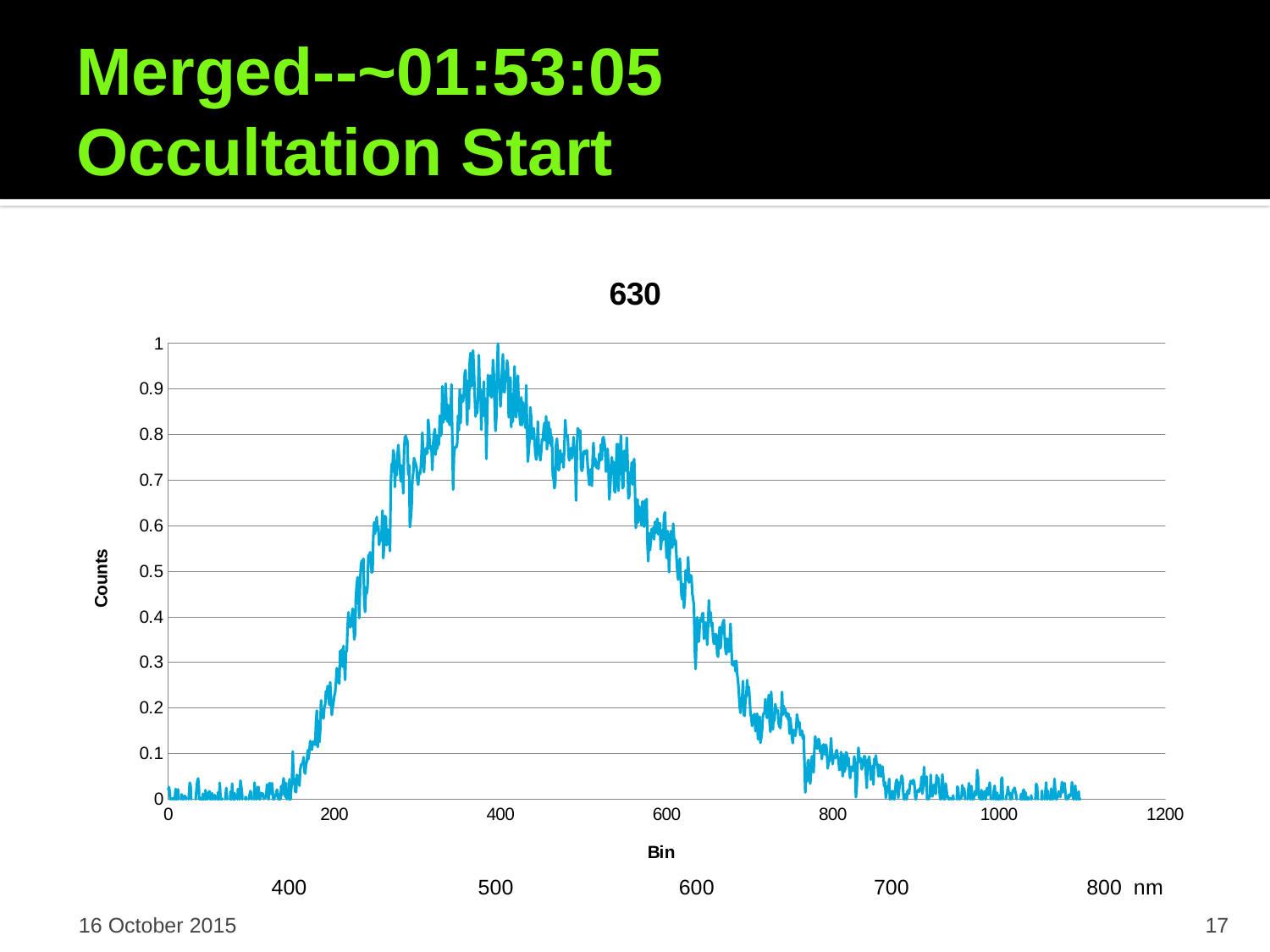

# Merged--~01:53:05 Occultation Start

### Chart: 630

| Category | Moons-Bkgrd |
|---|---|
        400                             500                            600                           700                              800  nm
16 October 2015
17